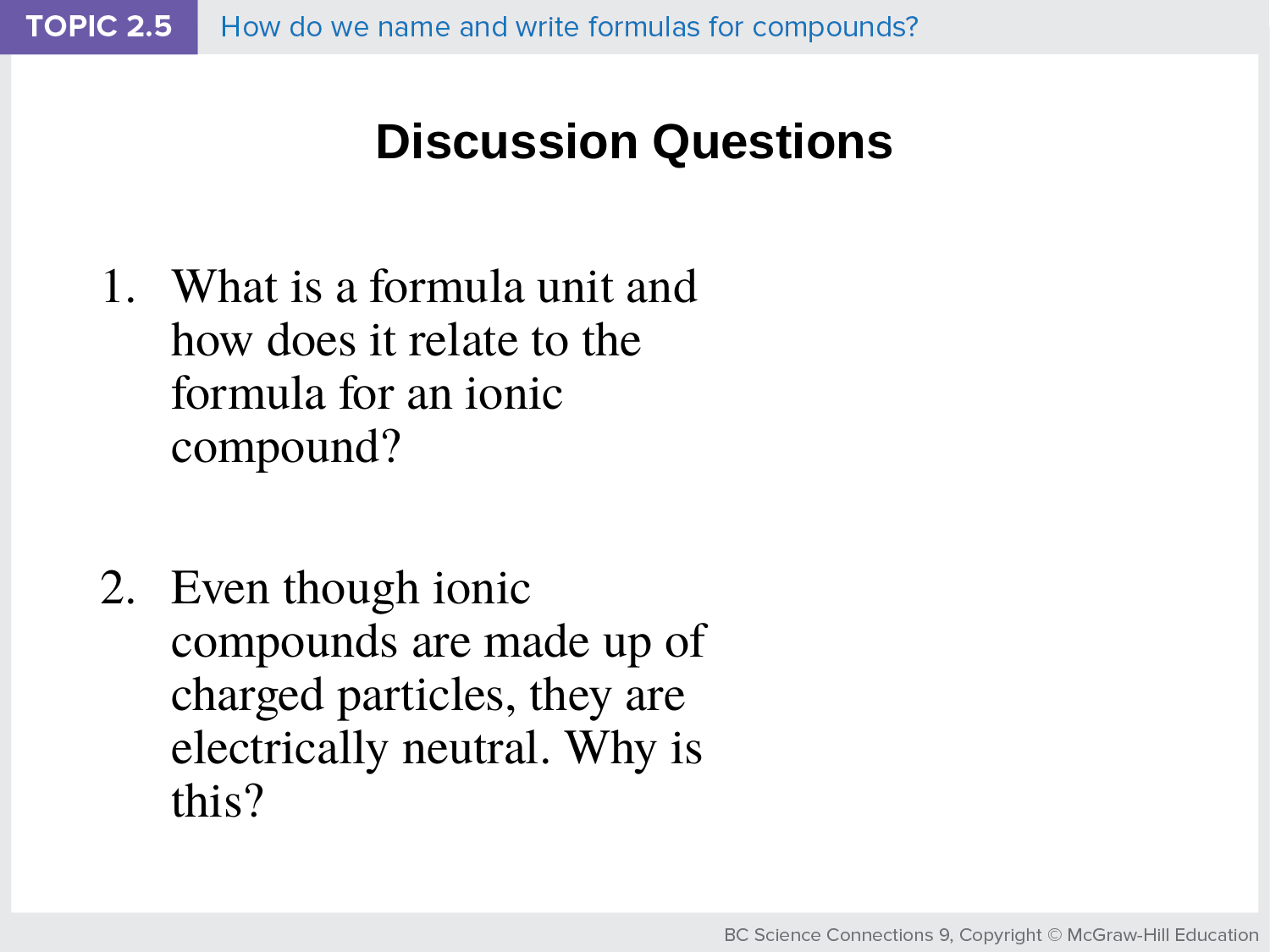

# Discussion Questions
What is a formula unit and how does it relate to the formula for an ionic compound?

Even though ionic compounds are made up of charged particles, they are electrically neutral. Why is this?